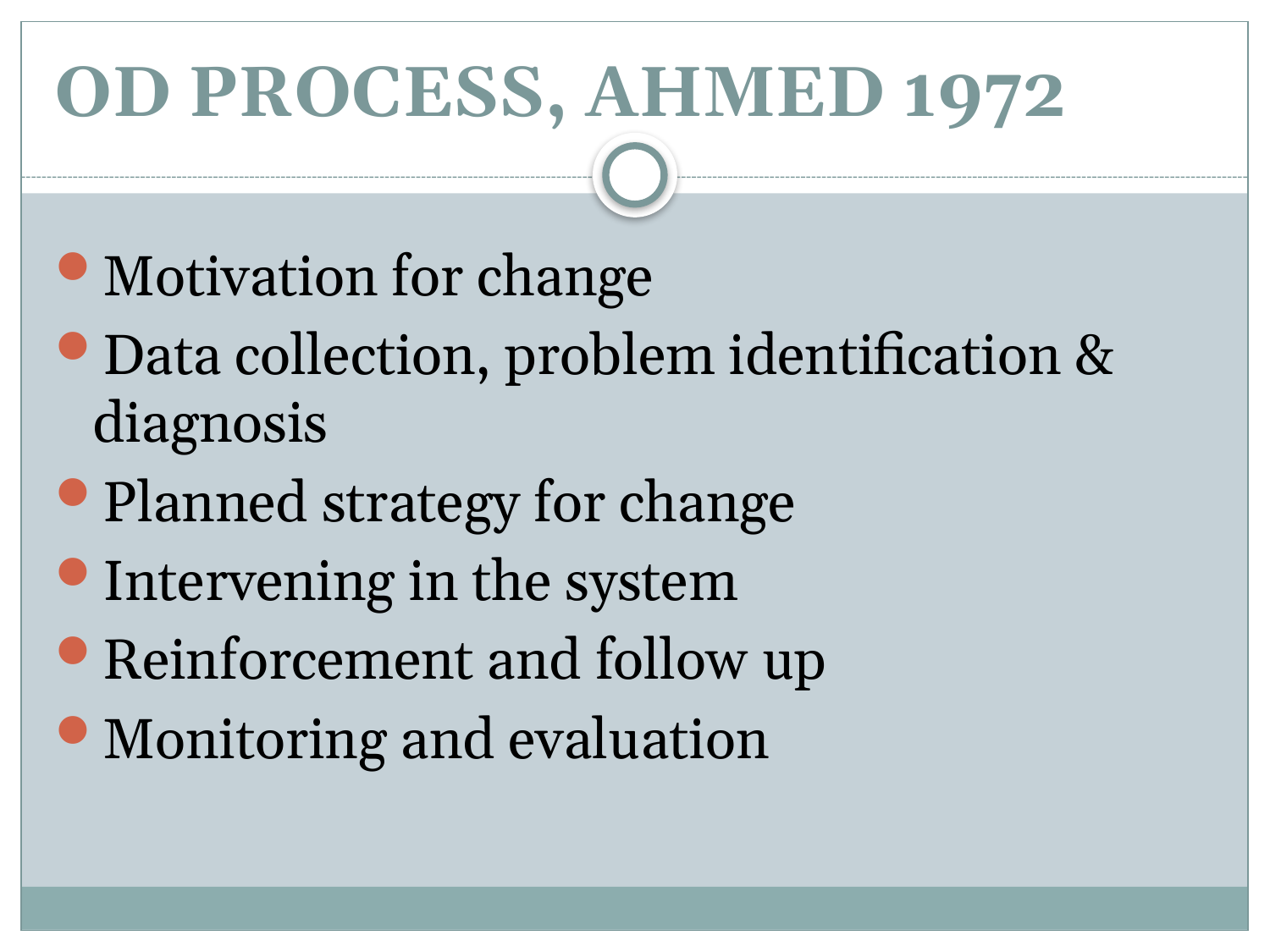

# OD PROCESS, AHMED 1972
Motivation for change
Data collection, problem identification & diagnosis
Planned strategy for change
Intervening in the system
Reinforcement and follow up
Monitoring and evaluation